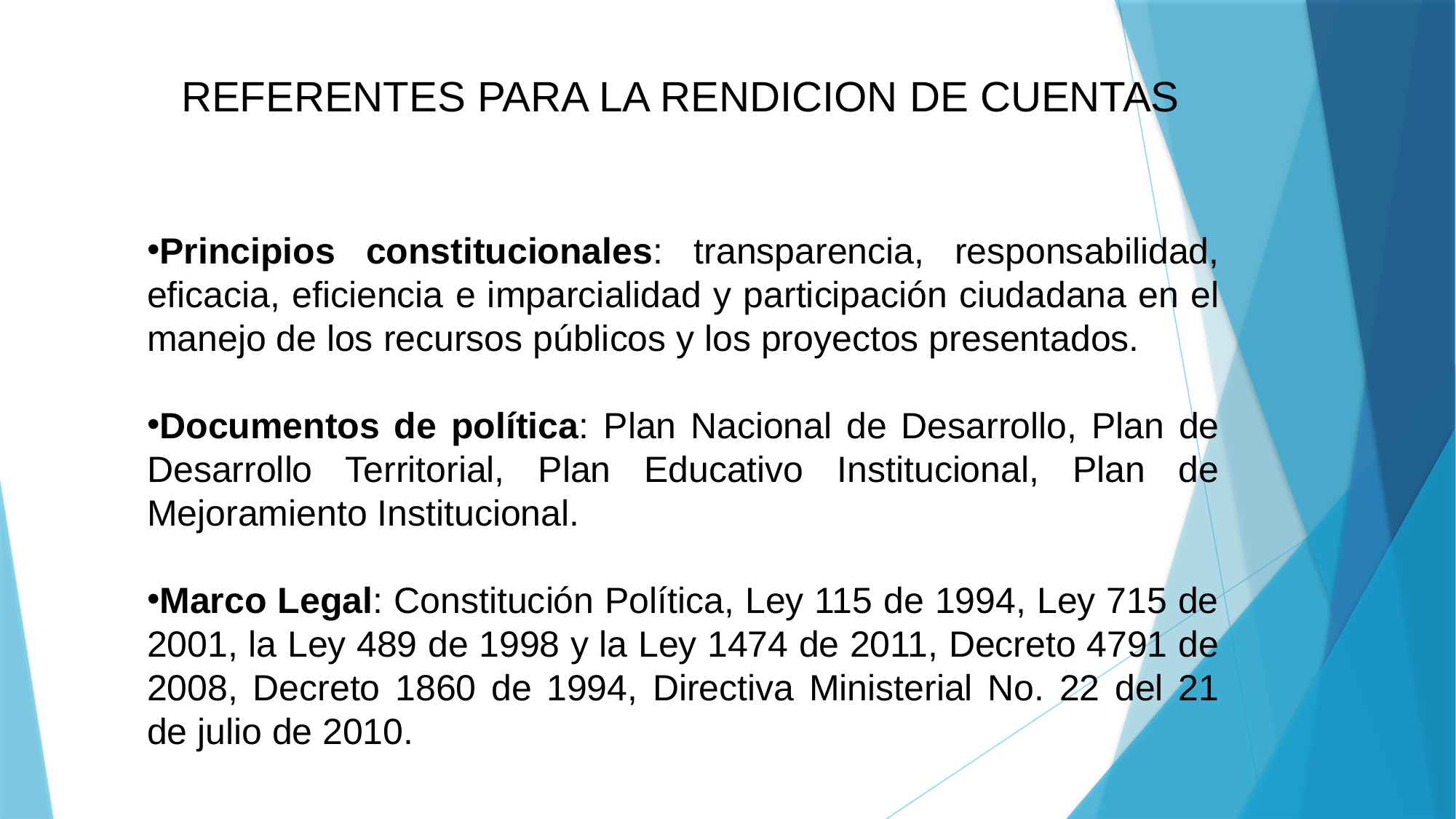

REFERENTES PARA LA RENDICION DE CUENTAS
Principios constitucionales: transparencia, responsabilidad, eficacia, eficiencia e imparcialidad y participación ciudadana en el manejo de los recursos públicos y los proyectos presentados.

Documentos de política: Plan Nacional de Desarrollo, Plan de Desarrollo Territorial, Plan Educativo Institucional, Plan de Mejoramiento Institucional.

Marco Legal: Constitución Política, Ley 115 de 1994, Ley 715 de 2001, la Ley 489 de 1998 y la Ley 1474 de 2011, Decreto 4791 de 2008, Decreto 1860 de 1994, Directiva Ministerial No. 22 del 21 de julio de 2010.